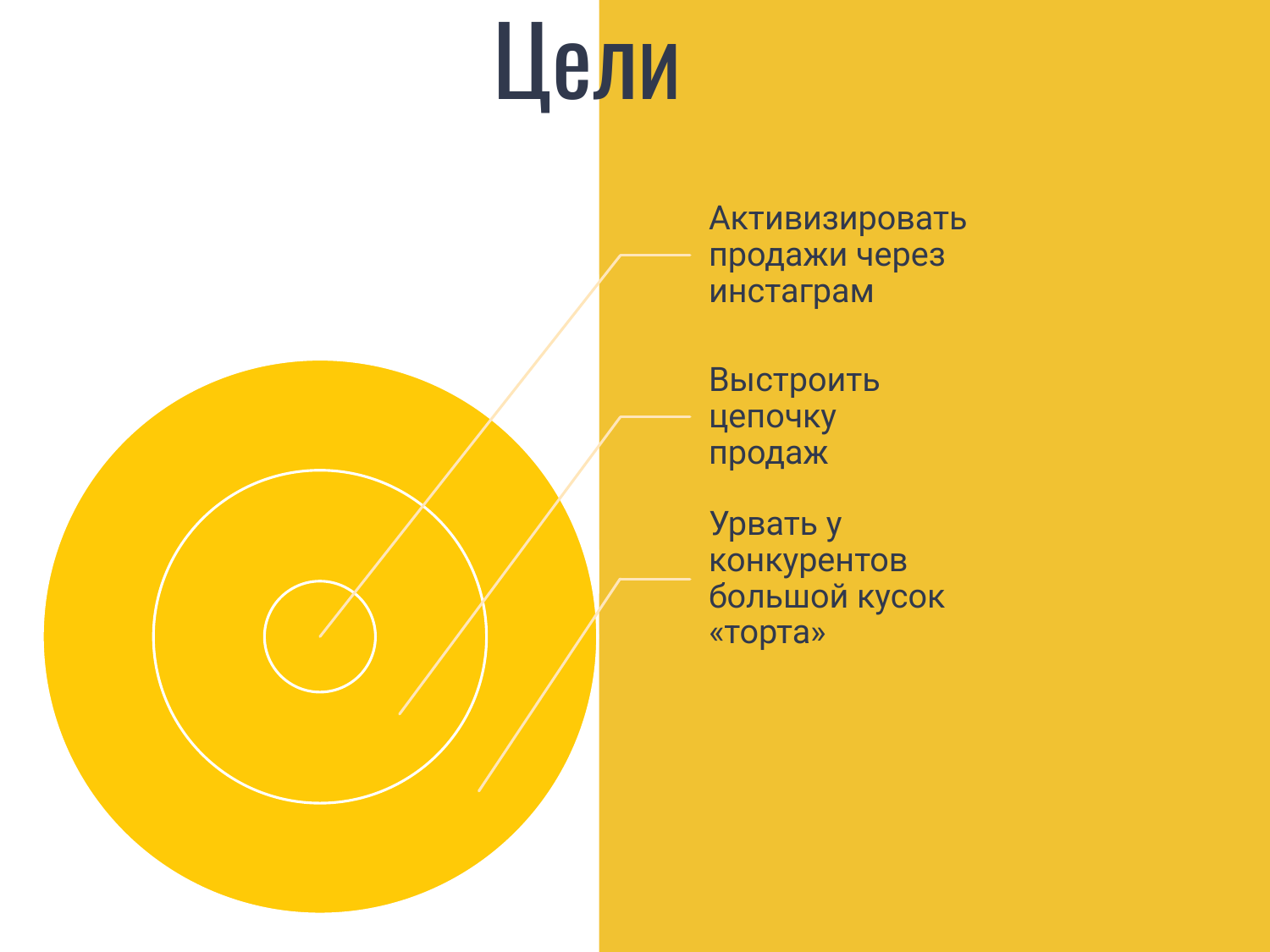

Цели

Активизировать продажи через инстаграм

Выстроить цепочку продаж

Урвать у конкурентов большой кусок «торта»